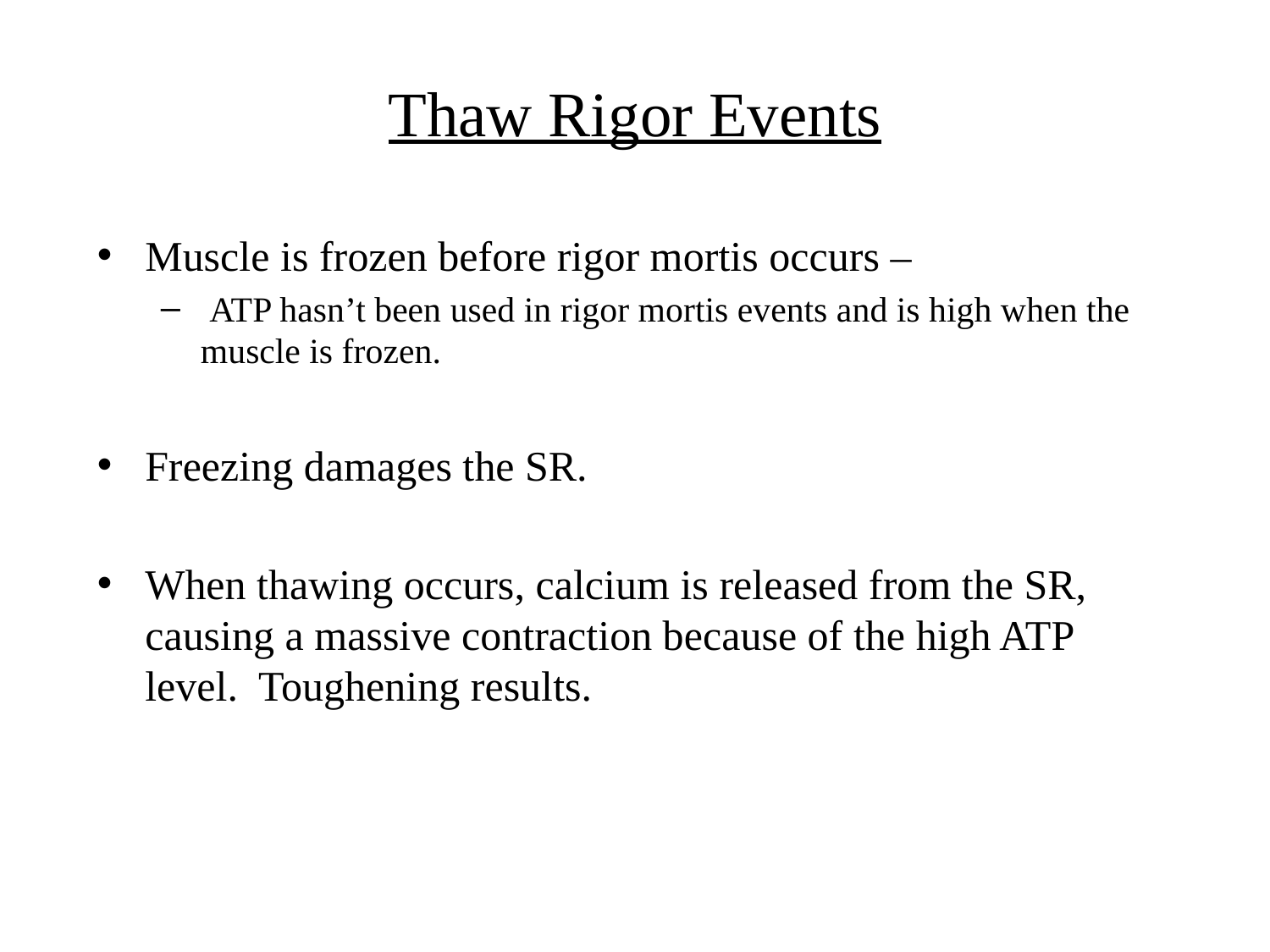

# Thaw Rigor Events
Muscle is frozen before rigor mortis occurs –
 ATP hasn’t been used in rigor mortis events and is high when the muscle is frozen.

Freezing damages the SR.

When thawing occurs, calcium is released from the SR, causing a massive contraction because of the high ATP level.  Toughening results.